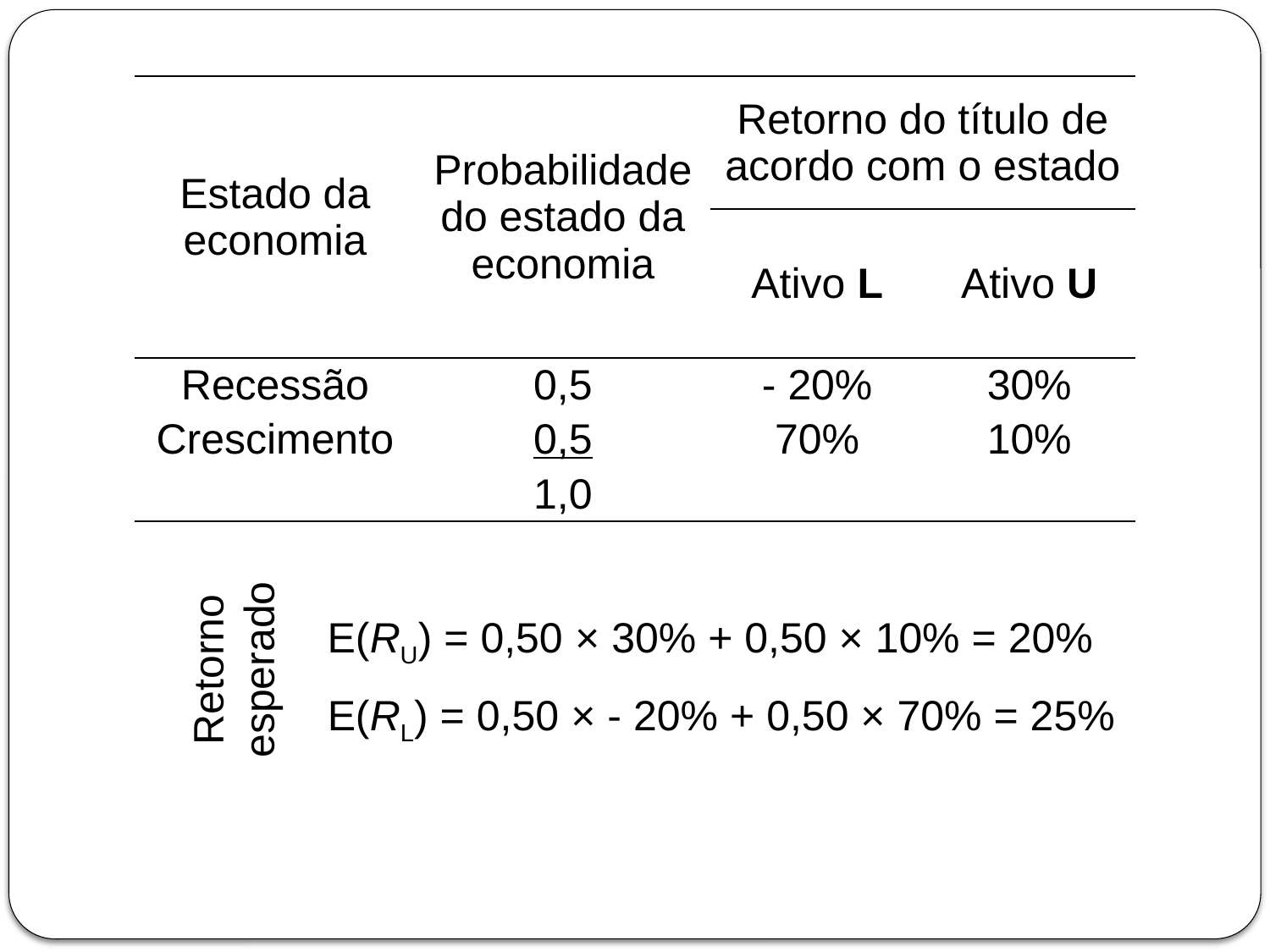

| Estado da economia | Probabilidade do estado da economia | Retorno do título de acordo com o estado |  |
| --- | --- | --- | --- |
|  |  | Ativo L | Ativo U |
| Recessão | 0,5 | - 20% | 30% |
| Crescimento | 0,5 | 70% | 10% |
|  | 1,0 |  |  |
E(RU) = 0,50 × 30% + 0,50 × 10% = 20%
Retorno esperado
E(RL) = 0,50 × - 20% + 0,50 × 70% = 25%